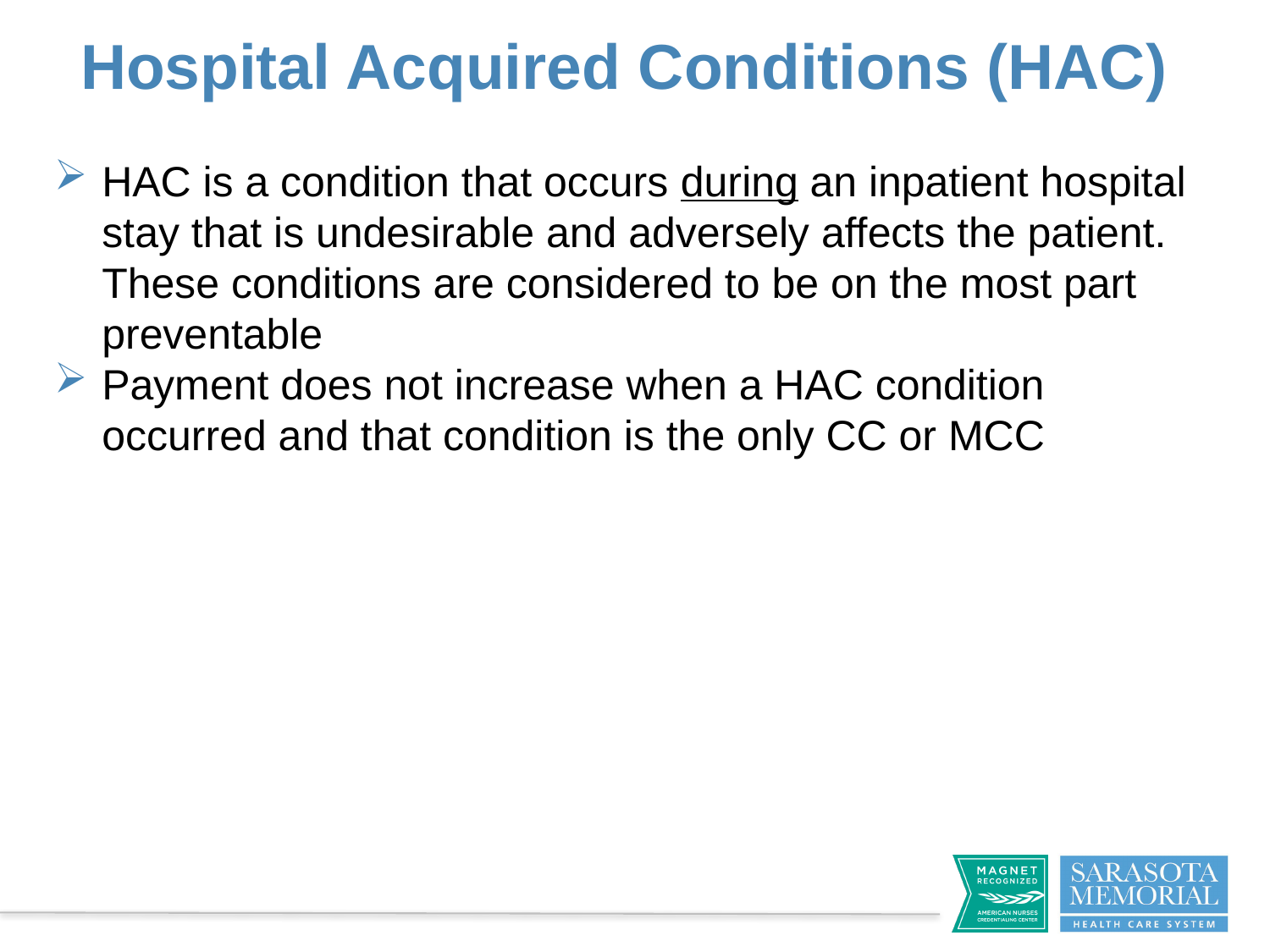

# Hospital Acquired Conditions (HAC)
HAC is a condition that occurs during an inpatient hospital stay that is undesirable and adversely affects the patient.  These conditions are considered to be on the most part preventable
Payment does not increase when a HAC condition occurred and that condition is the only CC or MCC